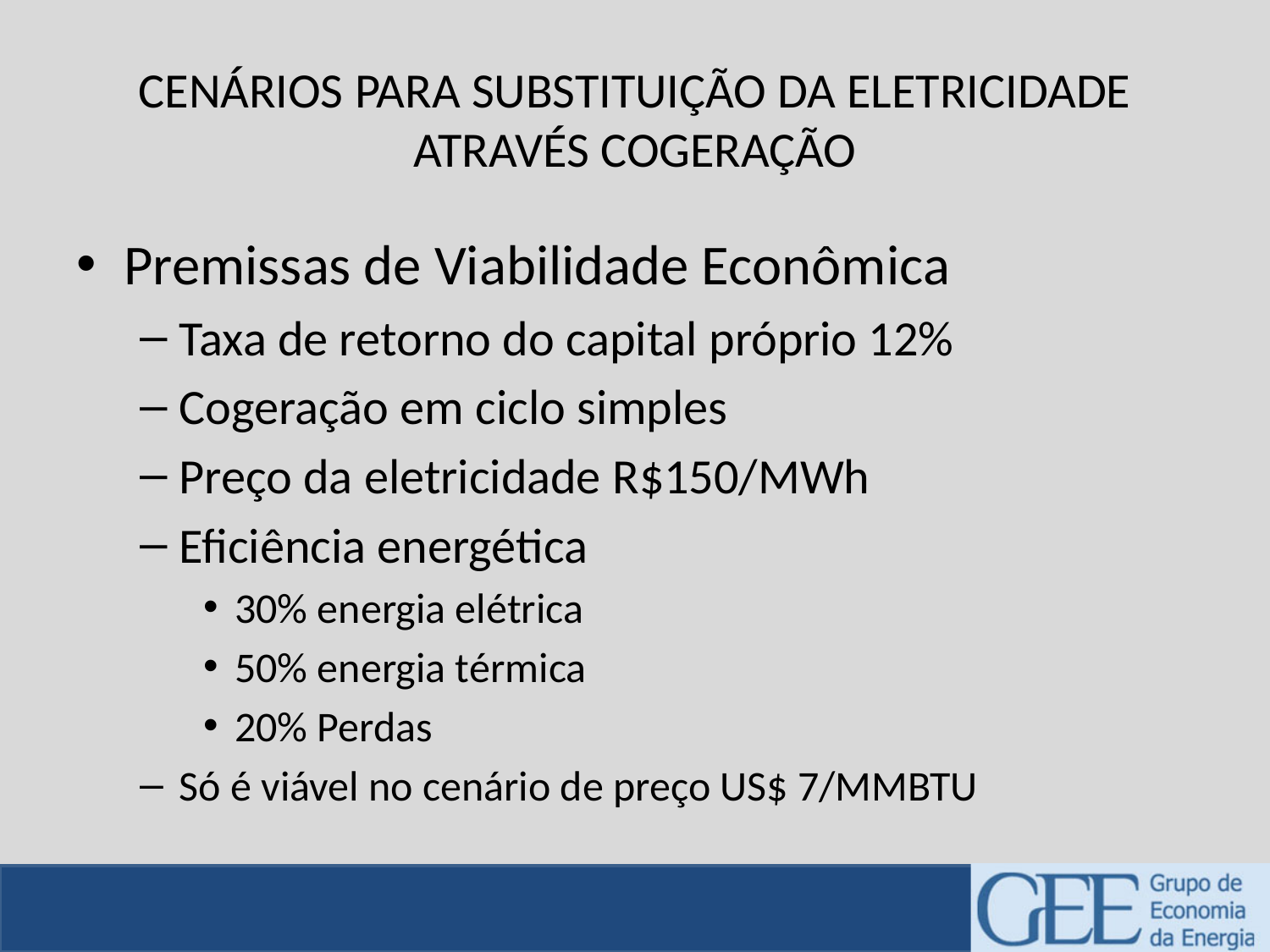

# CENÁRIOS PARA SUBSTITUIÇÃO DA ELETRICIDADE ATRAVÉS COGERAÇÃO
Premissas de Viabilidade Econômica
Taxa de retorno do capital próprio 12%
Cogeração em ciclo simples
Preço da eletricidade R$150/MWh
Eficiência energética
30% energia elétrica
50% energia térmica
20% Perdas
Só é viável no cenário de preço US$ 7/MMBTU